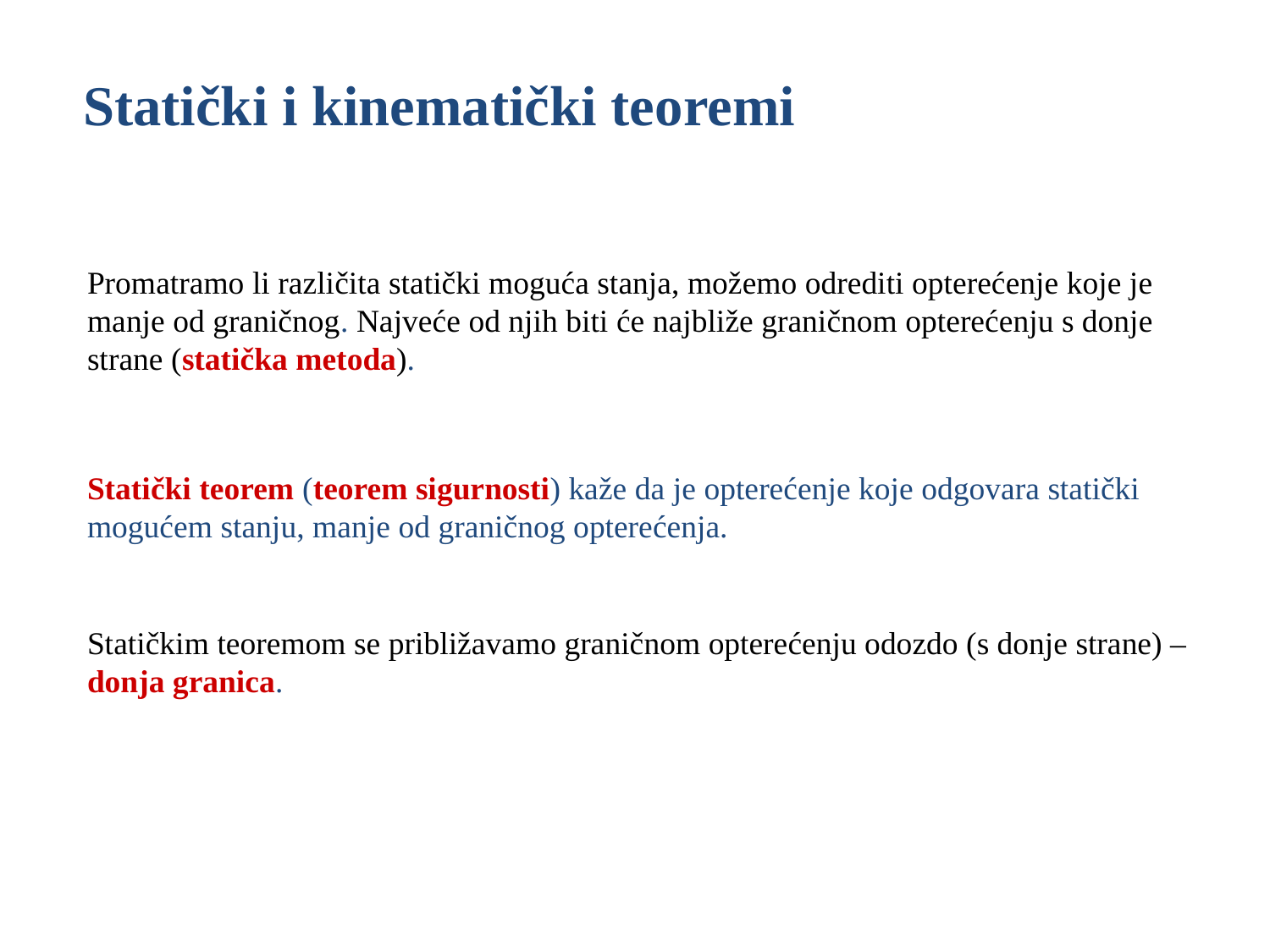

Statički i kinematički teoremi
Promatramo li različita statički moguća stanja, možemo odrediti opterećenje koje je manje od graničnog. Najveće od njih biti će najbliže graničnom opterećenju s donje strane (statička metoda).
Statički teorem (teorem sigurnosti) kaže da je opterećenje koje odgovara statički mogućem stanju, manje od graničnog opterećenja.
Statičkim teoremom se približavamo graničnom opterećenju odozdo (s donje strane) – donja granica.